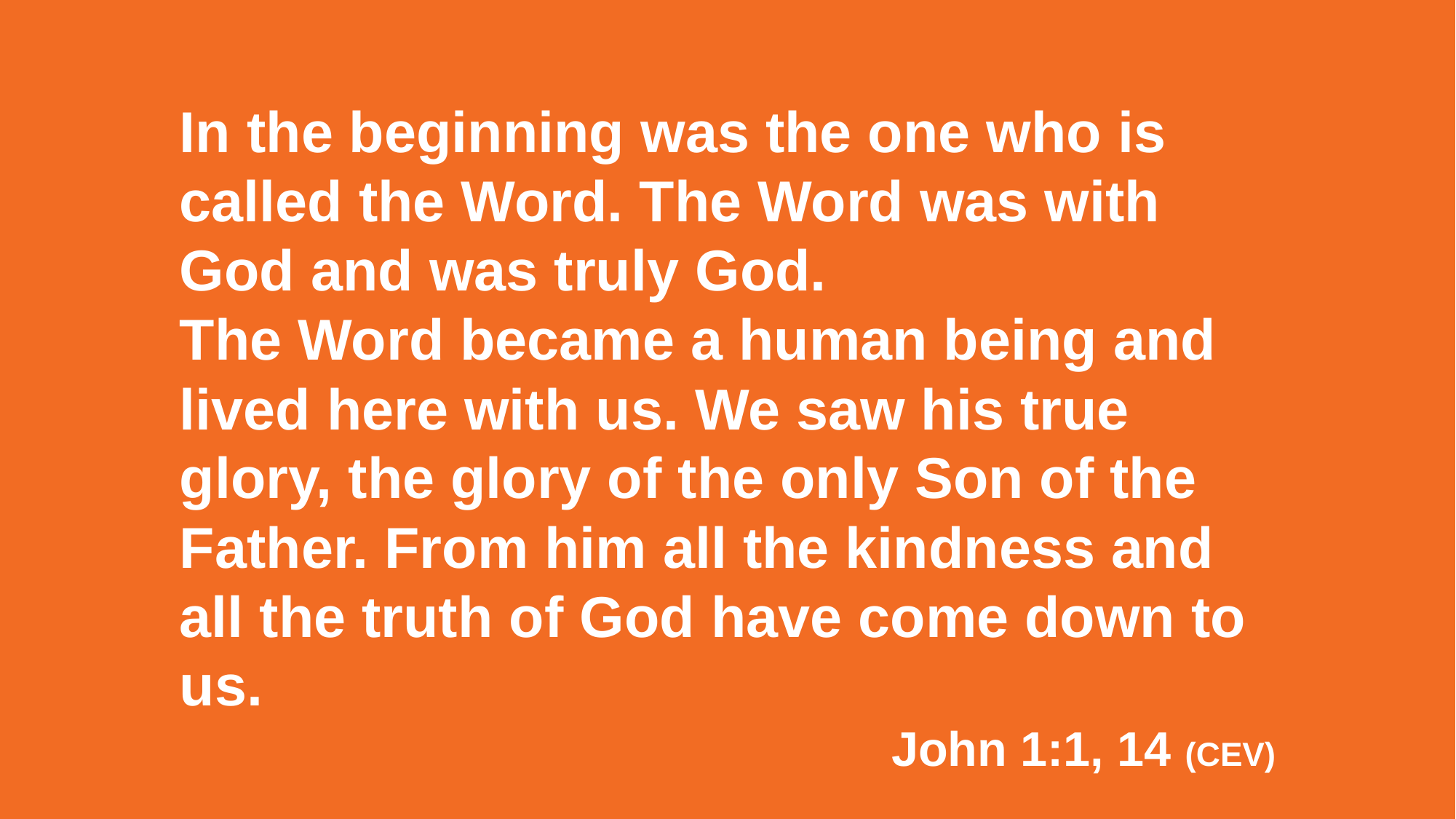

In the beginning was the one who is called the Word. The Word was with God and was truly God.
The Word became a human being and lived here with us. We saw his true glory, the glory of the only Son of the Father. From him all the kindness and all the truth of God have come down to us.
John 1:1, 14 (CEV)